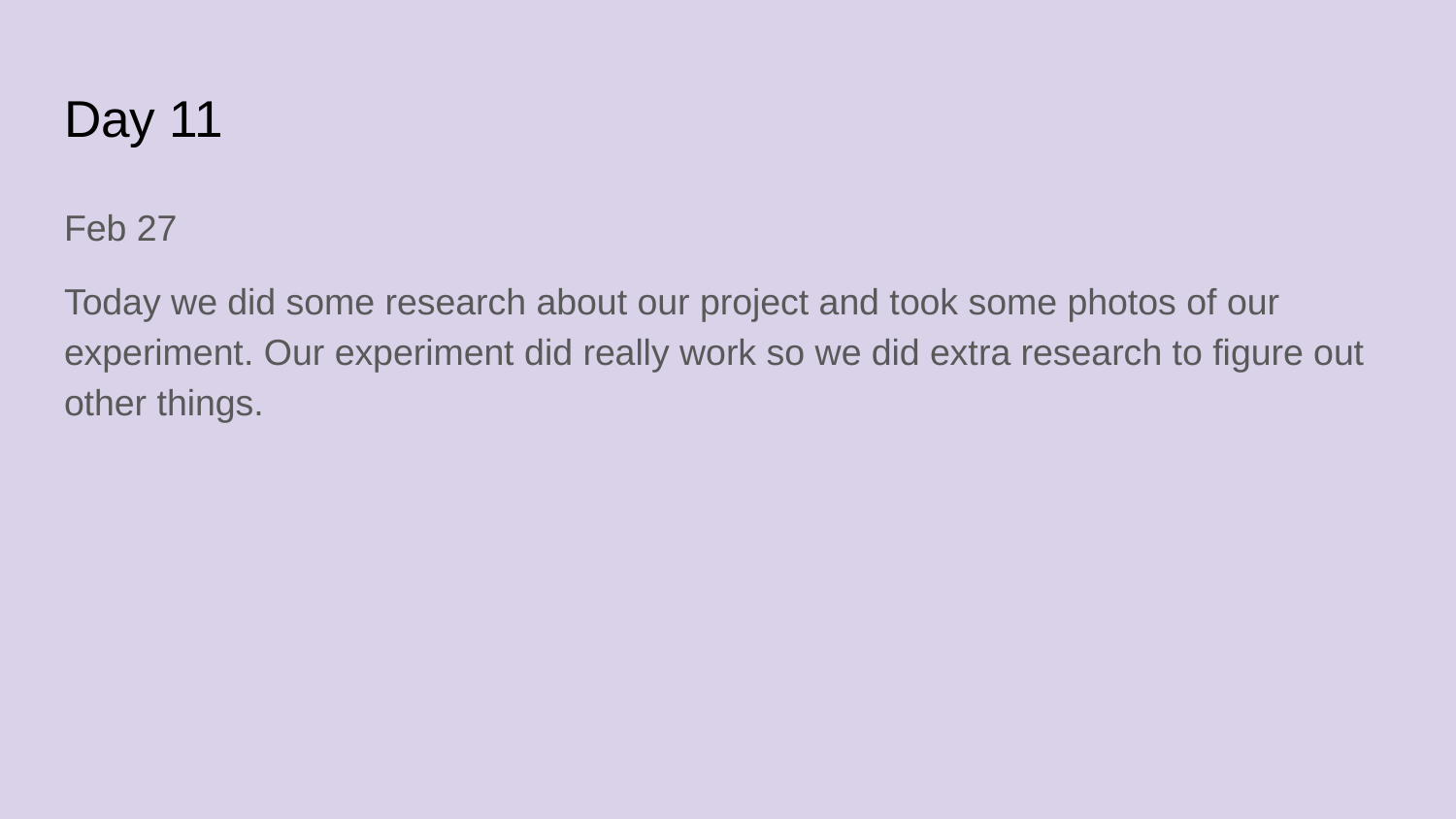

# Day 11
Feb 27
Today we did some research about our project and took some photos of our experiment. Our experiment did really work so we did extra research to figure out other things.